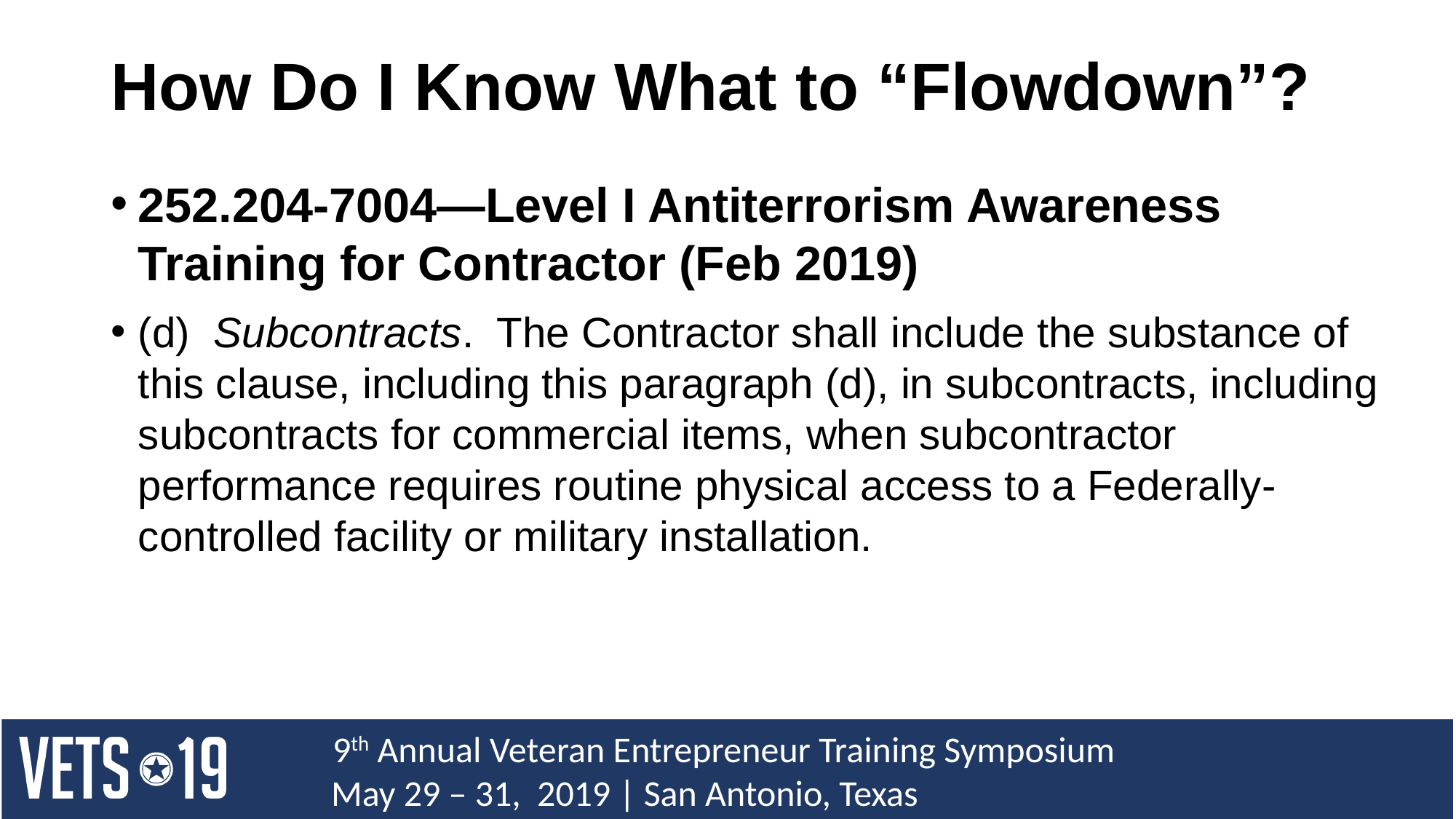

# How Do I Know What to “Flowdown”?
252.204-7004—Level I Antiterrorism Awareness Training for Contractor (Feb 2019)
(d)  Subcontracts.  The Contractor shall include the substance of this clause, including this paragraph (d), in subcontracts, including subcontracts for commercial items, when subcontractor performance requires routine physical access to a Federally-controlled facility or military installation.